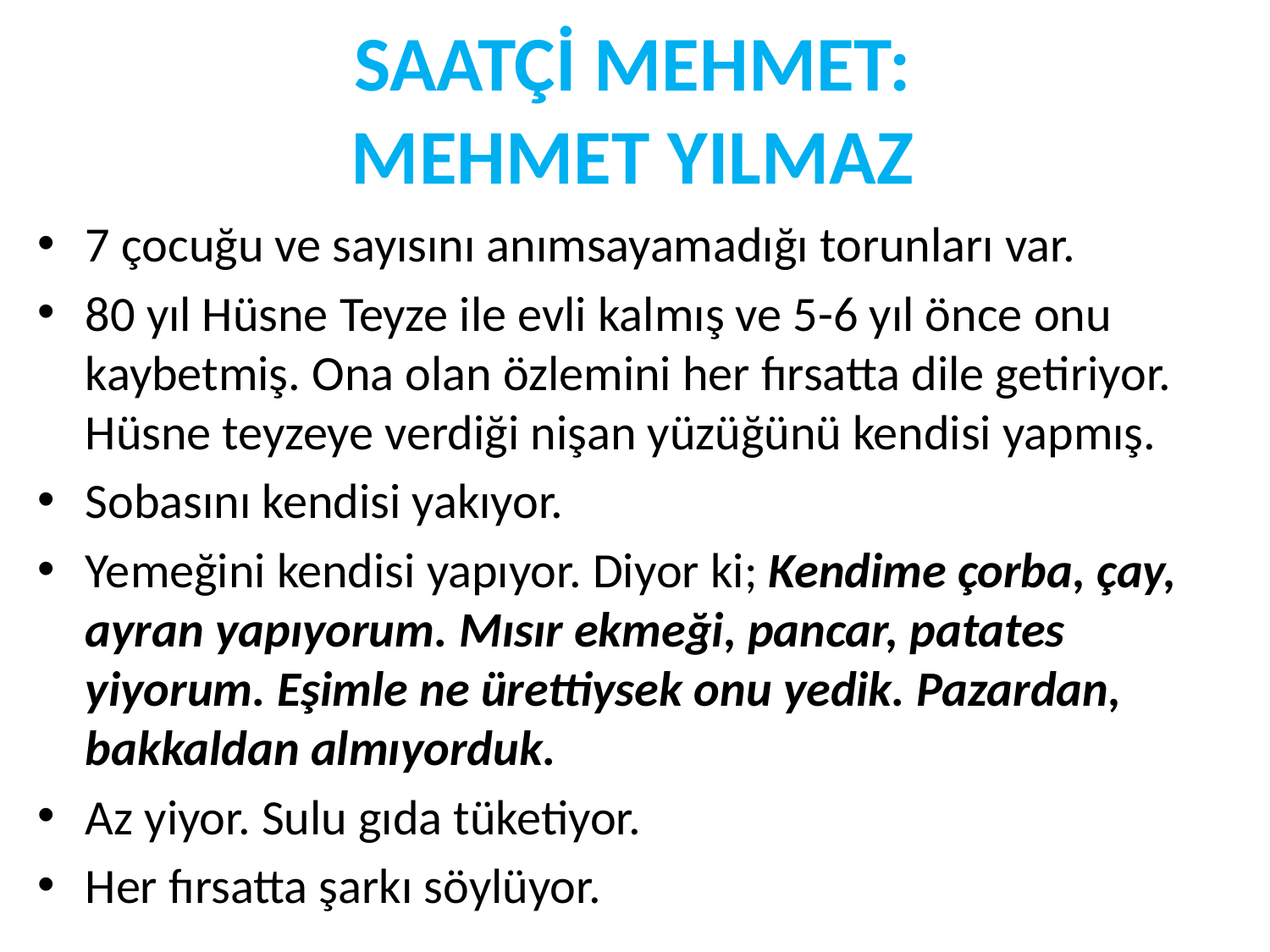

# SAATÇİ MEHMET: MEHMET YILMAZ
7 çocuğu ve sayısını anımsayamadığı torunları var.
80 yıl Hüsne Teyze ile evli kalmış ve 5-6 yıl önce onu kaybetmiş. Ona olan özlemini her fırsatta dile getiriyor. Hüsne teyzeye verdiği nişan yüzüğünü kendisi yapmış.
Sobasını kendisi yakıyor.
Yemeğini kendisi yapıyor. Diyor ki; Kendime çorba, çay, ayran yapıyorum. Mısır ekmeği, pancar, patates yiyorum. Eşimle ne ürettiysek onu yedik. Pazardan, bakkaldan almıyorduk.
Az yiyor. Sulu gıda tüketiyor.
Her fırsatta şarkı söylüyor.